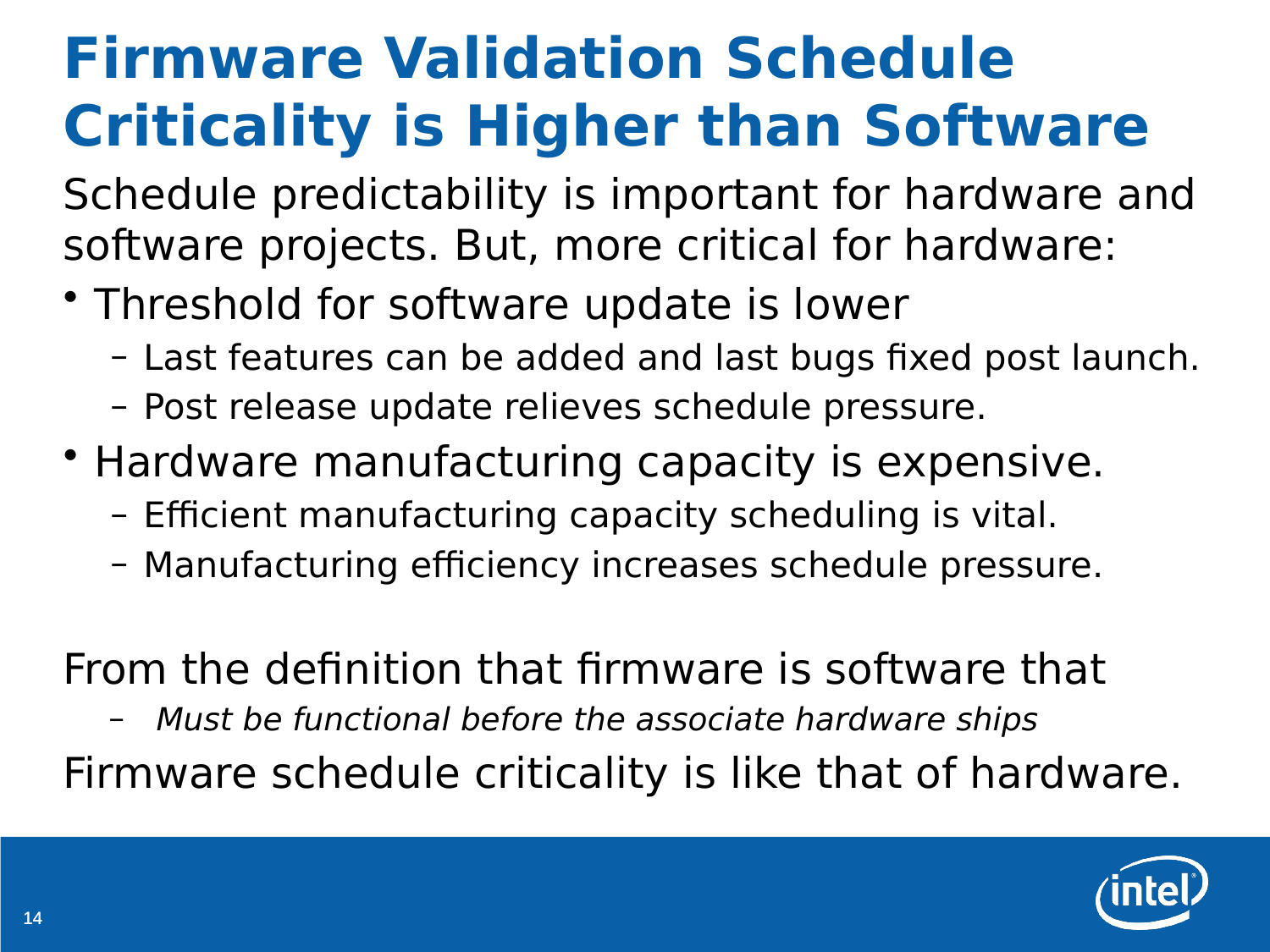

# Firmware Validation Schedule Criticality is Higher than Software
Schedule predictability is important for hardware and software projects. But, more critical for hardware:
Threshold for software update is lower
Last features can be added and last bugs fixed post launch.
Post release update relieves schedule pressure.
Hardware manufacturing capacity is expensive.
Efficient manufacturing capacity scheduling is vital.
Manufacturing efficiency increases schedule pressure.

From the definition that firmware is software that
Must be functional before the associate hardware ships
Firmware schedule criticality is like that of hardware.